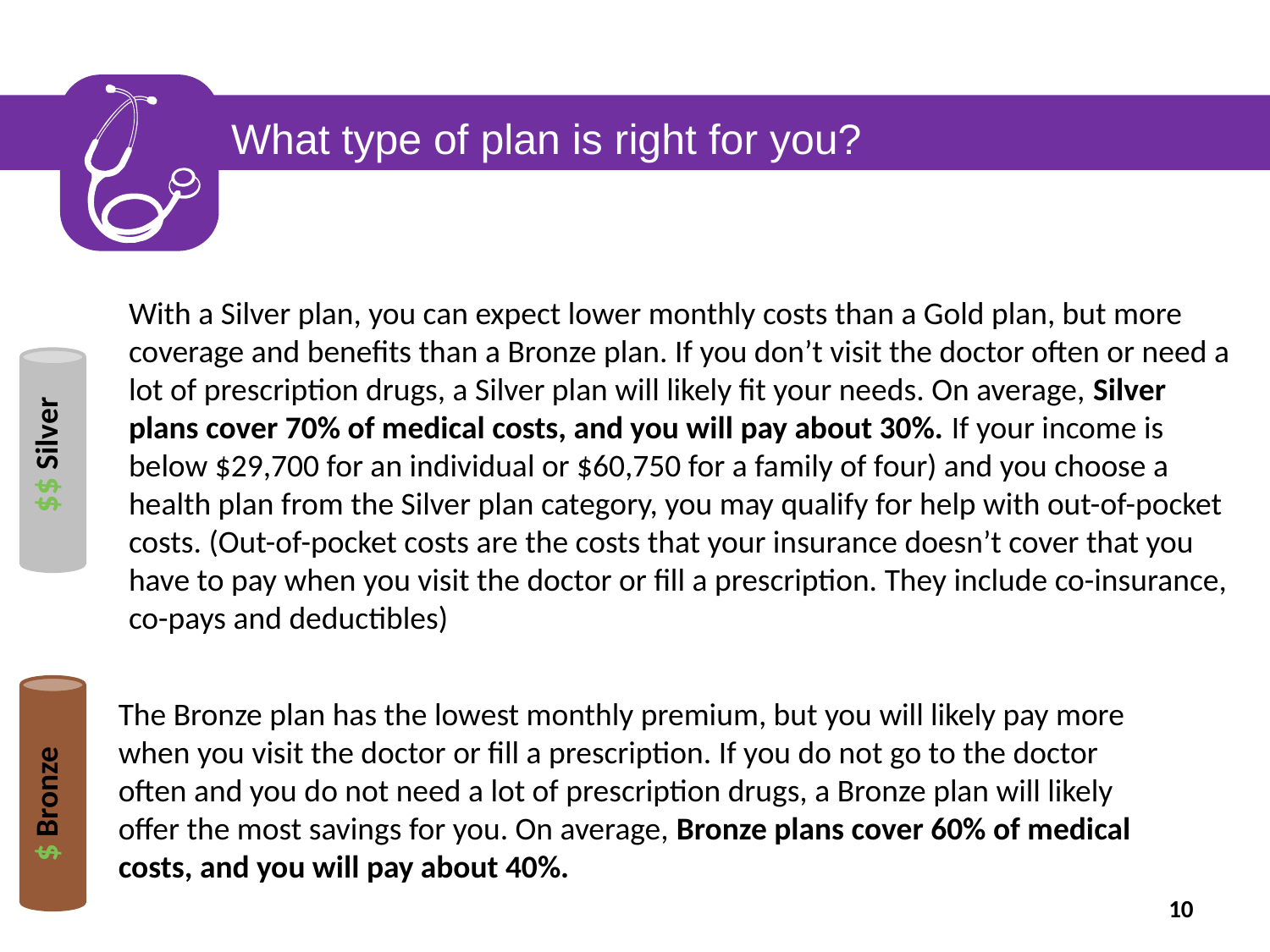

What type of plan is right for you?
With a Silver plan, you can expect lower monthly costs than a Gold plan, but more coverage and benefits than a Bronze plan. If you don’t visit the doctor often or need a lot of prescription drugs, a Silver plan will likely fit your needs. On average, Silver plans cover 70% of medical costs, and you will pay about 30%. 
If your income is below $29,700 for an individual or $60,750 for a family of four) and you choose a health plan from the Silver plan category, you may qualify for help with out-of-pocket costs. (Out-of-pocket costs are the costs that your insurance doesn’t cover that you have to pay when you visit the doctor or fill a prescription. They include co-insurance, co-pays and deductibles)
$$ Silver

$ Bronze

The Bronze plan has the lowest monthly premium, but you will likely pay more when you visit the doctor or fill a prescription. If you do not go to the doctor often and you do not need a lot of prescription drugs, a Bronze plan will likely offer the most savings for you. On average, Bronze plans cover 60% of medical costs, and you will pay about 40%.
10